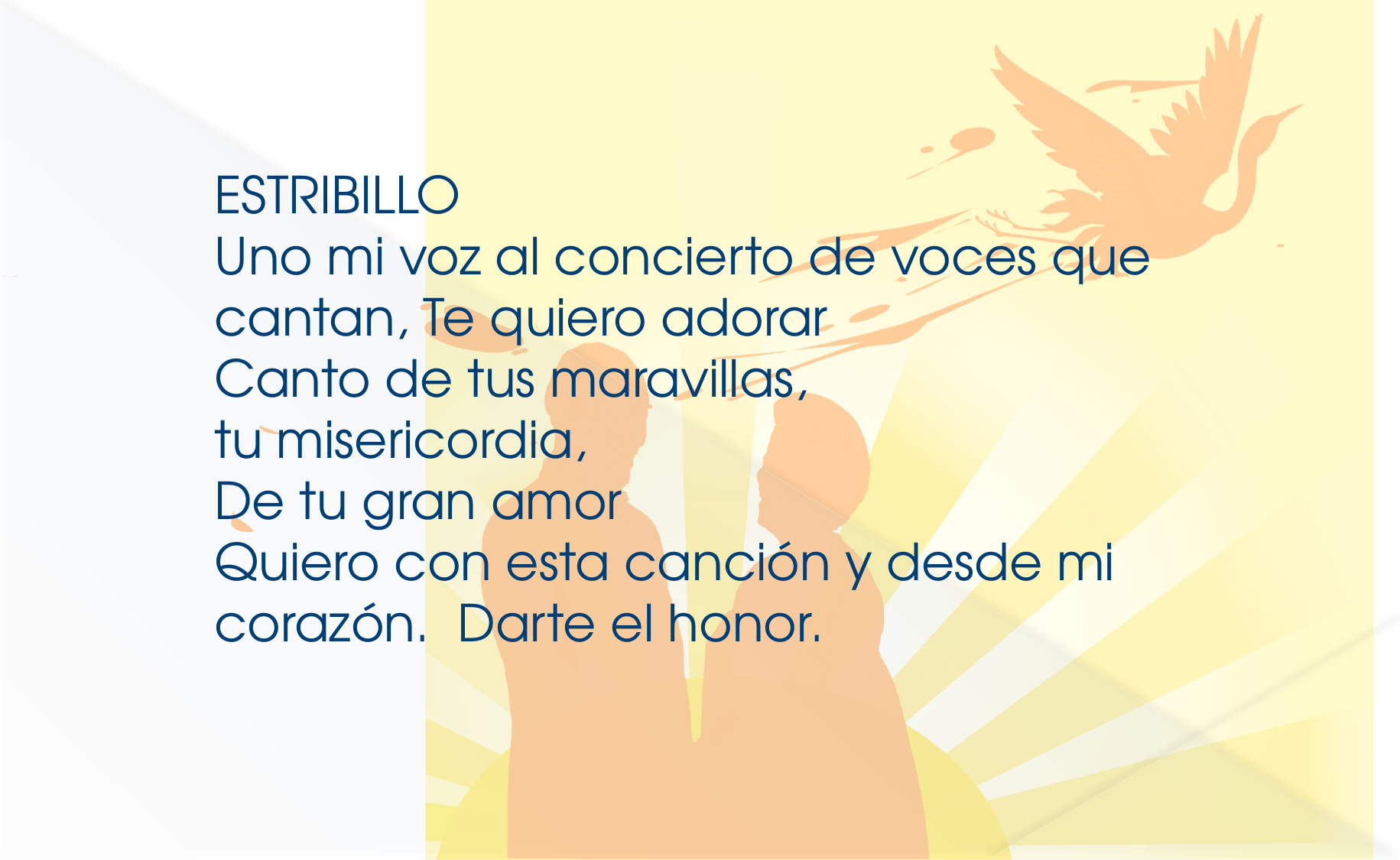

ESTRIBILLO
Uno mi voz al concierto de voces que cantan, Te quiero adorar 
Canto de tus maravillas,
tu misericordia, 
De tu gran amor 
Quiero con esta canción y desde mi corazón.  Darte el honor.